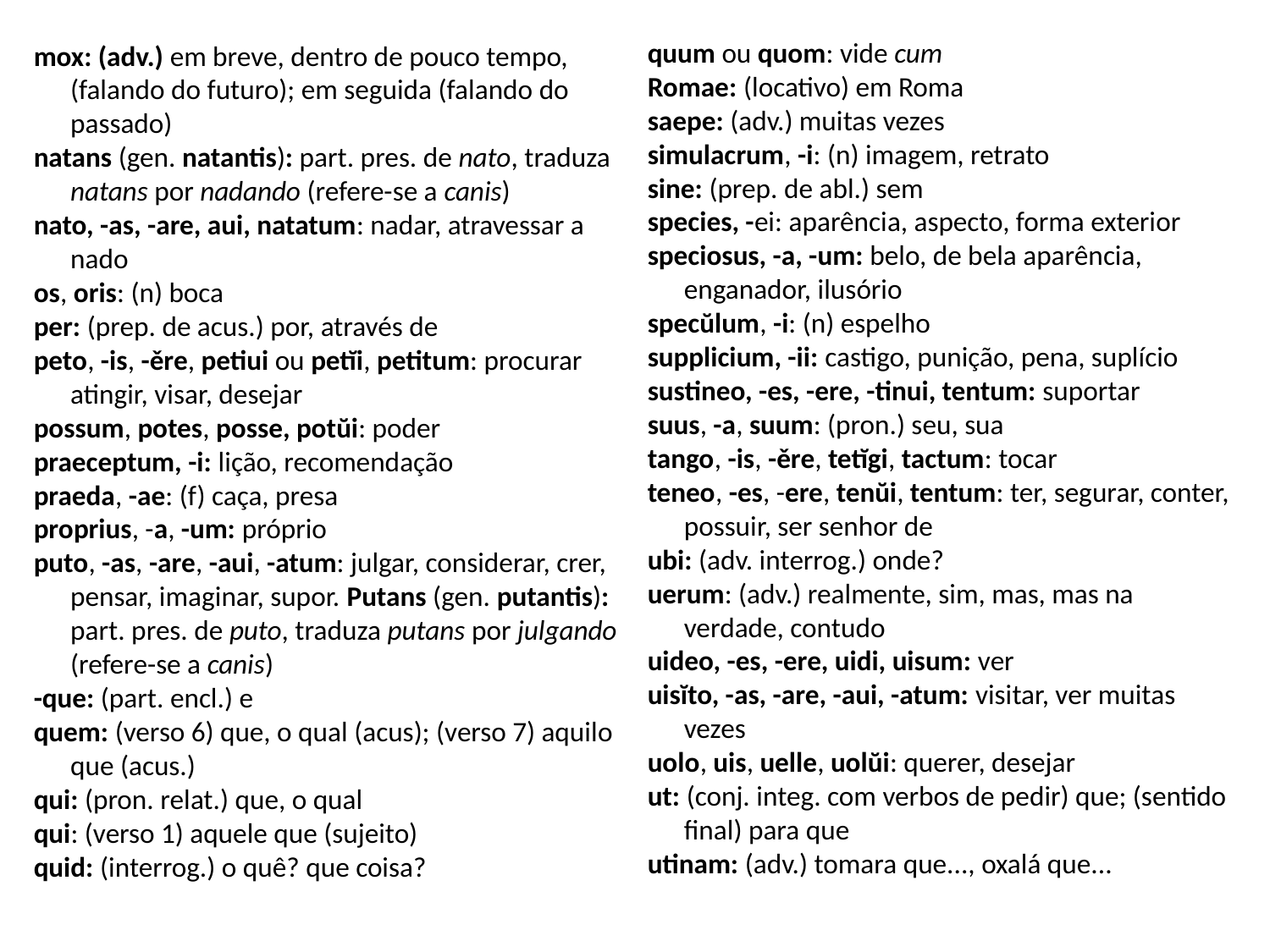

quum ou quom: vide cum
Romae: (locativo) em Roma
saepe: (adv.) muitas vezes
simulacrum, -i: (n) imagem, retrato
sine: (prep. de abl.) sem
species, -ei: aparência, aspecto, forma exterior
speciosus, -a, -um: belo, de bela aparência, enganador, ilusório
specŭlum, -i: (n) espelho
supplicium, -ii: castigo, punição, pena, suplício
sustineo, -es, -ere, -tinui, tentum: suportar
suus, -a, suum: (pron.) seu, sua
tango, -is, -ěre, tetĭgi, tactum: tocar
teneo, -es, -ere, tenŭi, tentum: ter, segurar, conter, possuir, ser senhor de
ubi: (adv. interrog.) onde?
uerum: (adv.) realmente, sim, mas, mas na verdade, contudo
uideo, -es, -ere, uidi, uisum: ver
uisĭto, -as, -are, -aui, -atum: visitar, ver muitas vezes
uolo, uis, uelle, uolŭi: querer, desejar
ut: (conj. integ. com verbos de pedir) que; (sentido final) para que
utinam: (adv.) tomara que..., oxalá que...
mox: (adv.) em breve, dentro de pouco tempo, (falando do futuro); em seguida (falando do passado)
natans (gen. natantis): part. pres. de nato, traduza natans por nadando (refere-se a canis)
nato, -as, -are, aui, natatum: nadar, atravessar a nado
os, oris: (n) boca
per: (prep. de acus.) por, através de
peto, -is, -ěre, petiui ou petĭi, petitum: procurar atingir, visar, desejar
possum, potes, posse, potŭi: poder
praeceptum, -i: lição, recomendação
praeda, -ae: (f) caça, presa
proprius, -a, -um: próprio
puto, -as, -are, -aui, -atum: julgar, considerar, crer, pensar, imaginar, supor. Putans (gen. putantis): part. pres. de puto, traduza putans por julgando (refere-se a canis)
-que: (part. encl.) e
quem: (verso 6) que, o qual (acus); (verso 7) aquilo que (acus.)
qui: (pron. relat.) que, o qual
qui: (verso 1) aquele que (sujeito)
quid: (interrog.) o quê? que coisa?